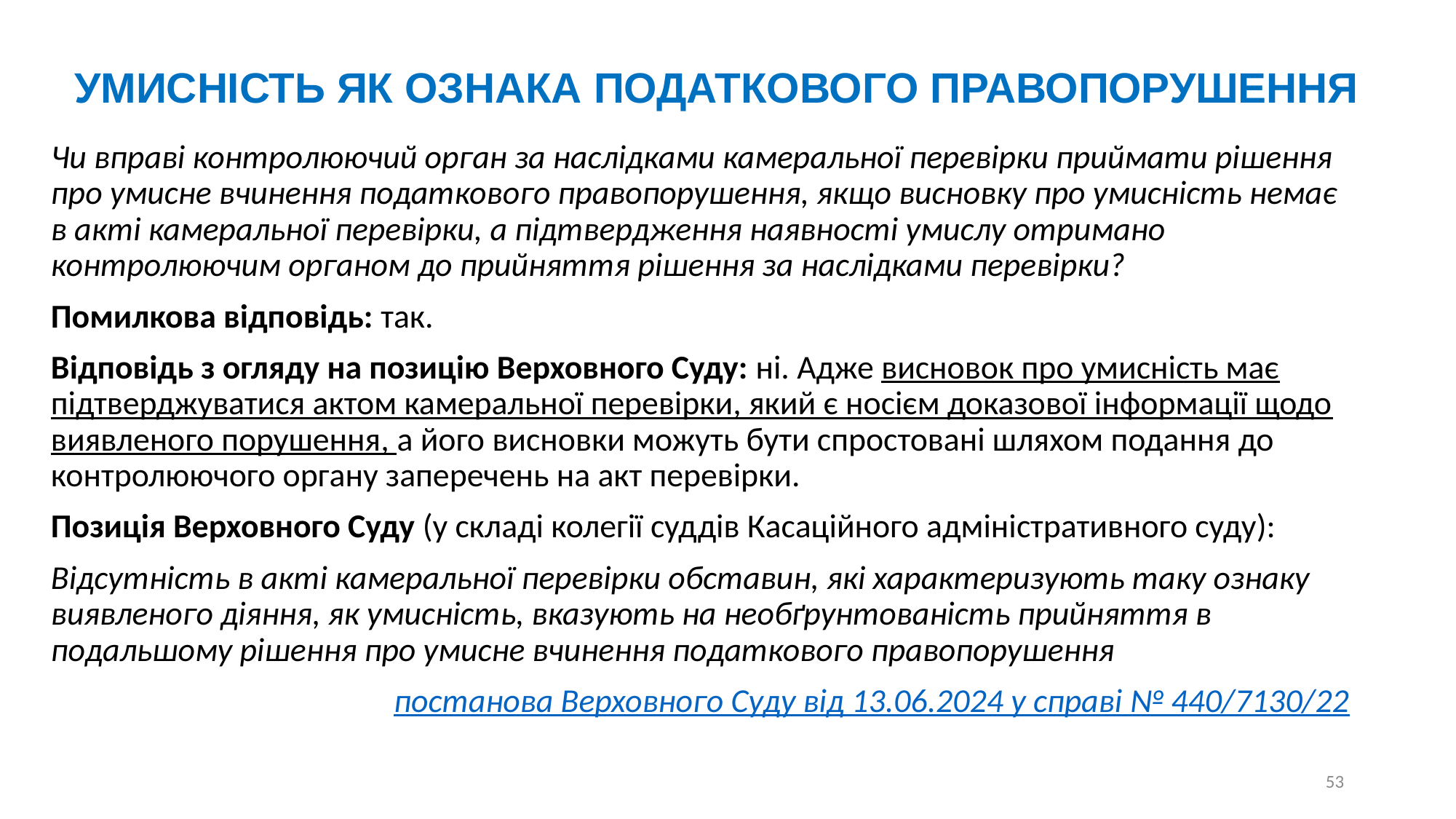

УМИСНІСТЬ ЯК ОЗНАКА ПОДАТКОВОГО ПРАВОПОРУШЕННЯ
Чи вправі контролюючий орган за наслідками камеральної перевірки приймати рішення про умисне вчинення податкового правопорушення, якщо висновку про умисність немає в акті камеральної перевірки, а підтвердження наявності умислу отримано контролюючим органом до прийняття рішення за наслідками перевірки?
Помилкова відповідь: так.
Відповідь з огляду на позицію Верховного Суду: ні. Адже висновок про умисність має підтверджуватися актом камеральної перевірки, який є носієм доказової інформації щодо виявленого порушення, а його висновки можуть бути спростовані шляхом подання до контролюючого органу заперечень на акт перевірки.
Позиція Верховного Суду (у складі колегії суддів Касаційного адміністративного суду):
Відсутність в акті камеральної перевірки обставин, які характеризують таку ознаку виявленого діяння, як умисність, вказують на необґрунтованість прийняття в подальшому рішення про умисне вчинення податкового правопорушення
постанова Верховного Суду від 13.06.2024 у справі № 440/7130/22
53